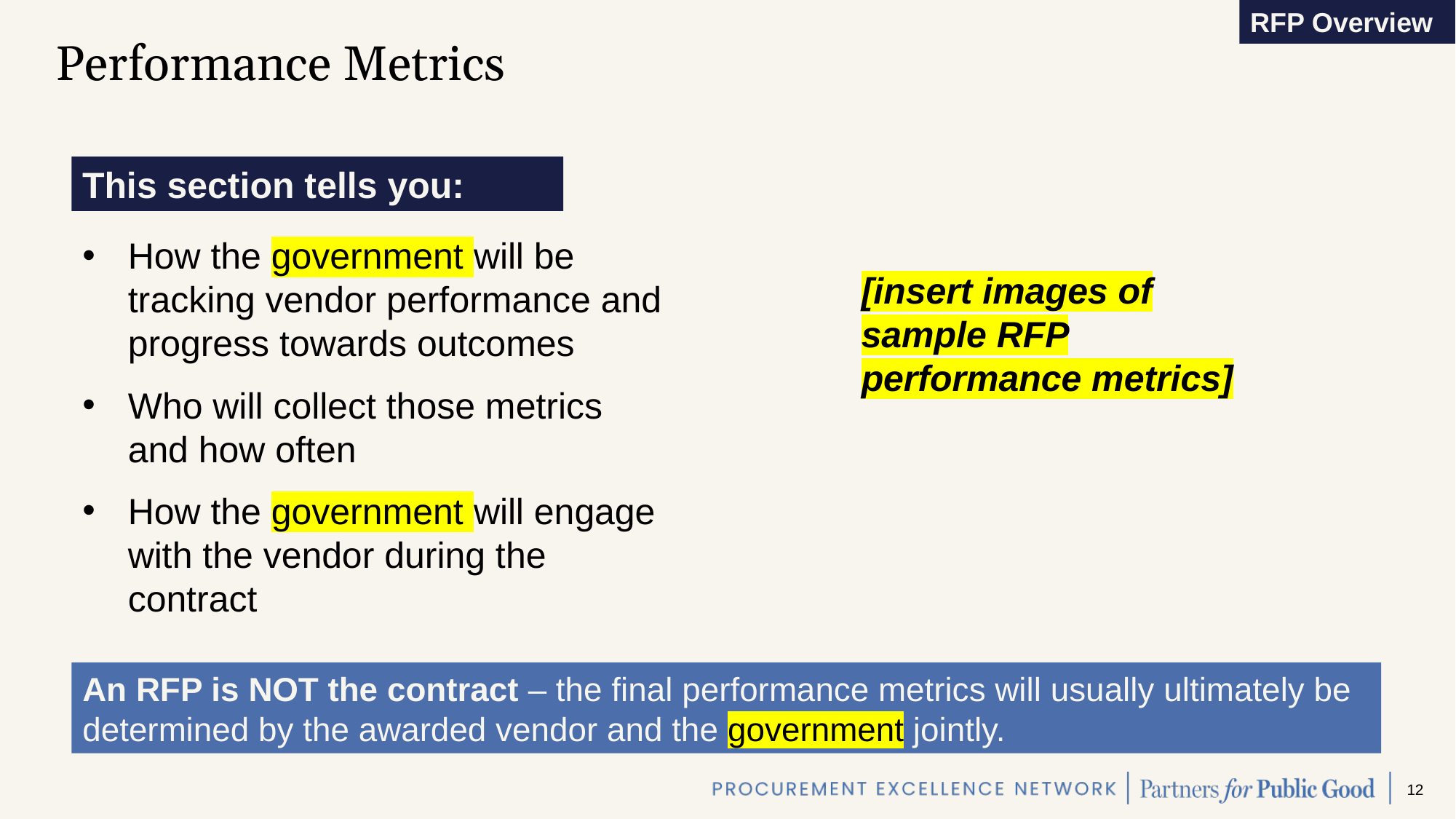

RFP Overview
# Performance Metrics
This section tells you:
How the government will be tracking vendor performance and progress towards outcomes
Who will collect those metrics and how often
How the government will engage with the vendor during the contract
[insert images of sample RFP performance metrics]
An RFP is NOT the contract – the final performance metrics will usually ultimately be determined by the awarded vendor and the government jointly.
   12